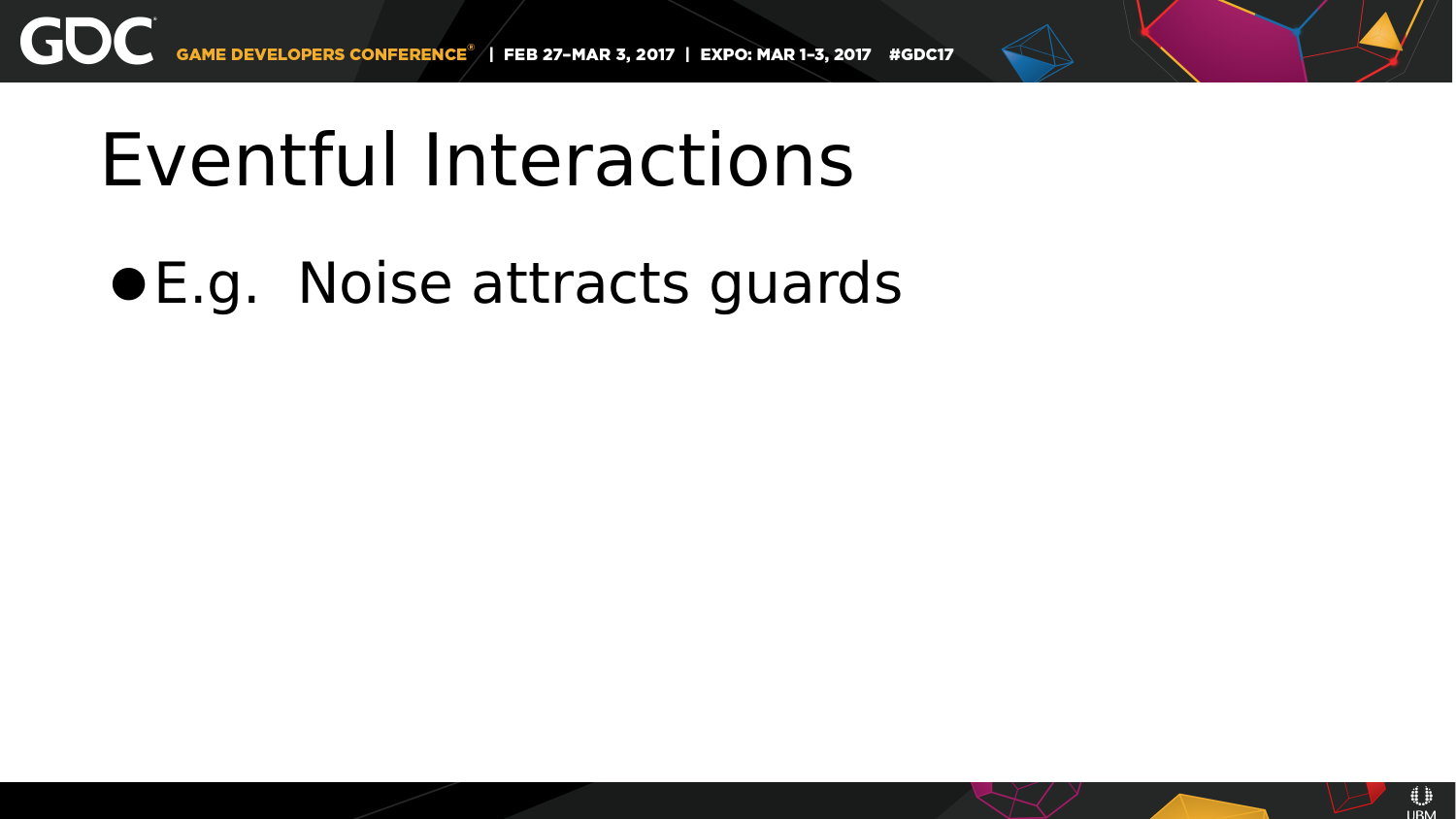

# Eventful Interactions
E.g.  Noise attracts guards